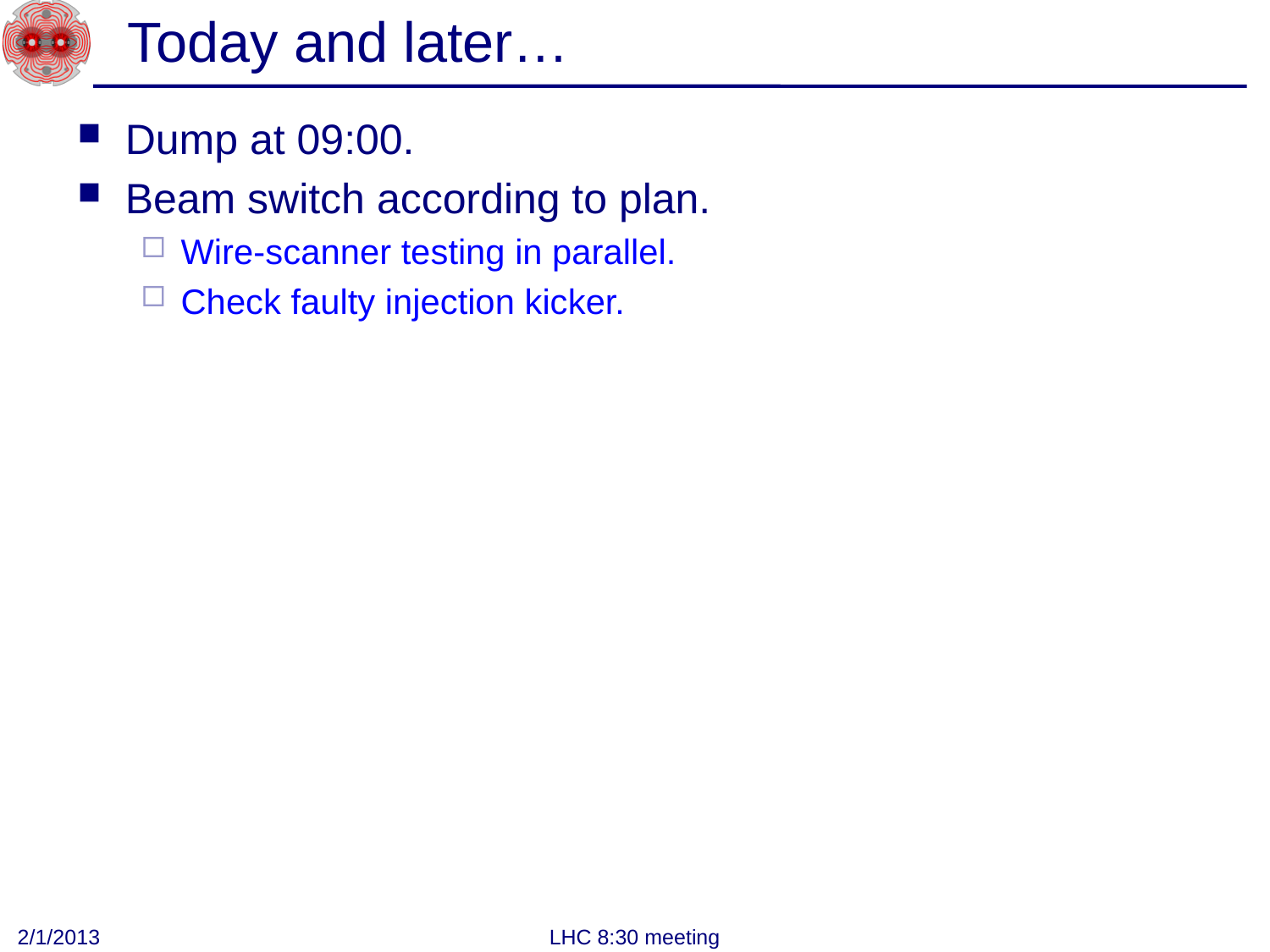

# Today and later…
Dump at 09:00.
Beam switch according to plan.
Wire-scanner testing in parallel.
Check faulty injection kicker.
2/1/2013
LHC 8:30 meeting